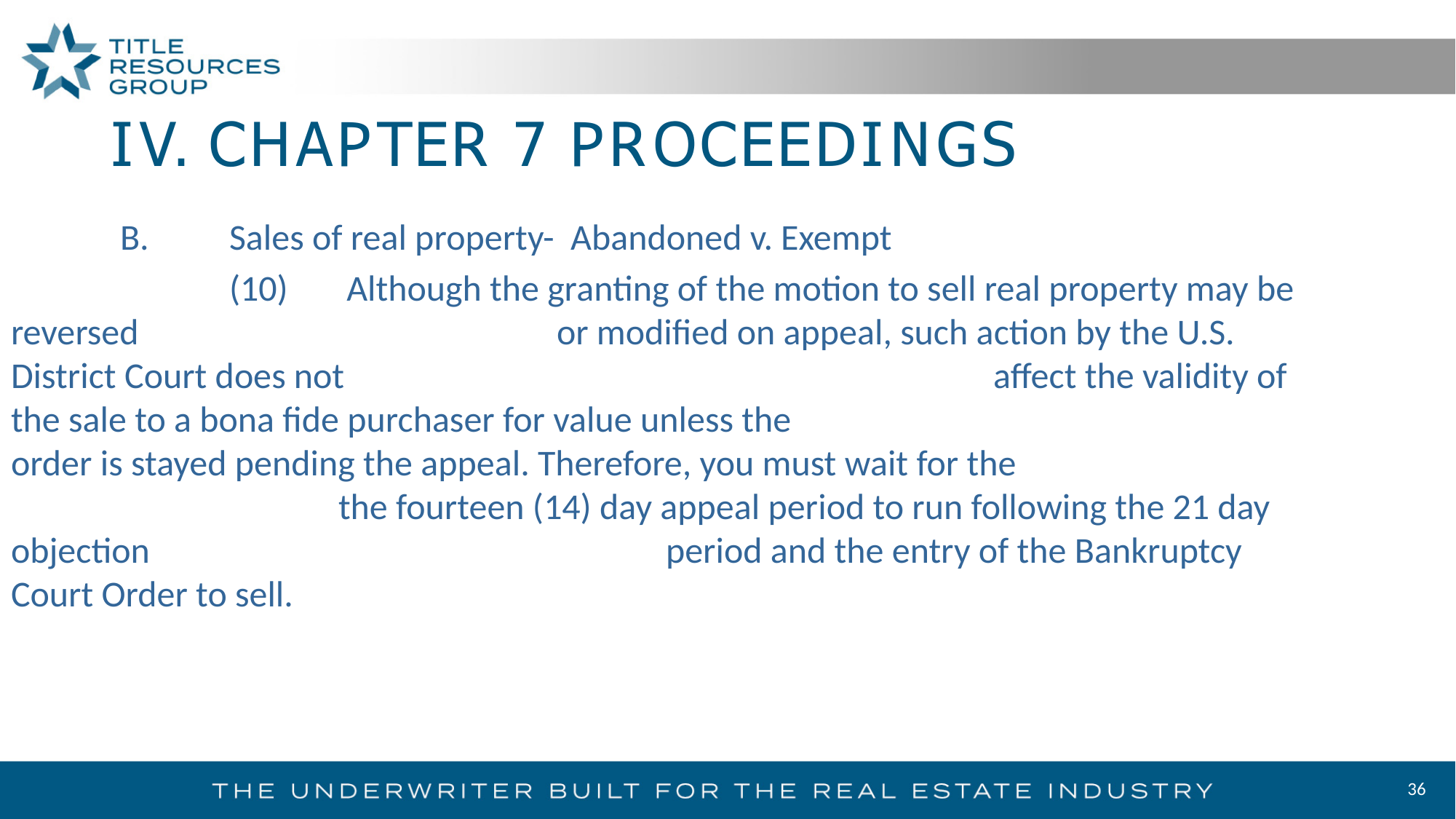

# IV. CHAPTER 7 PROCEEDINGS
	B.	Sales of real property-  Abandoned v. Exempt
		(10)	 Although the granting of the motion to sell real property may be reversed 				or modified on appeal, such action by the U.S. District Court does not 						affect the validity of the sale to a bona fide purchaser for value unless the 					order is stayed pending the appeal. Therefore, you must wait for the 						the fourteen (14) day appeal period to run following the 21 day objection 					period and the entry of the Bankruptcy Court Order to sell.

36